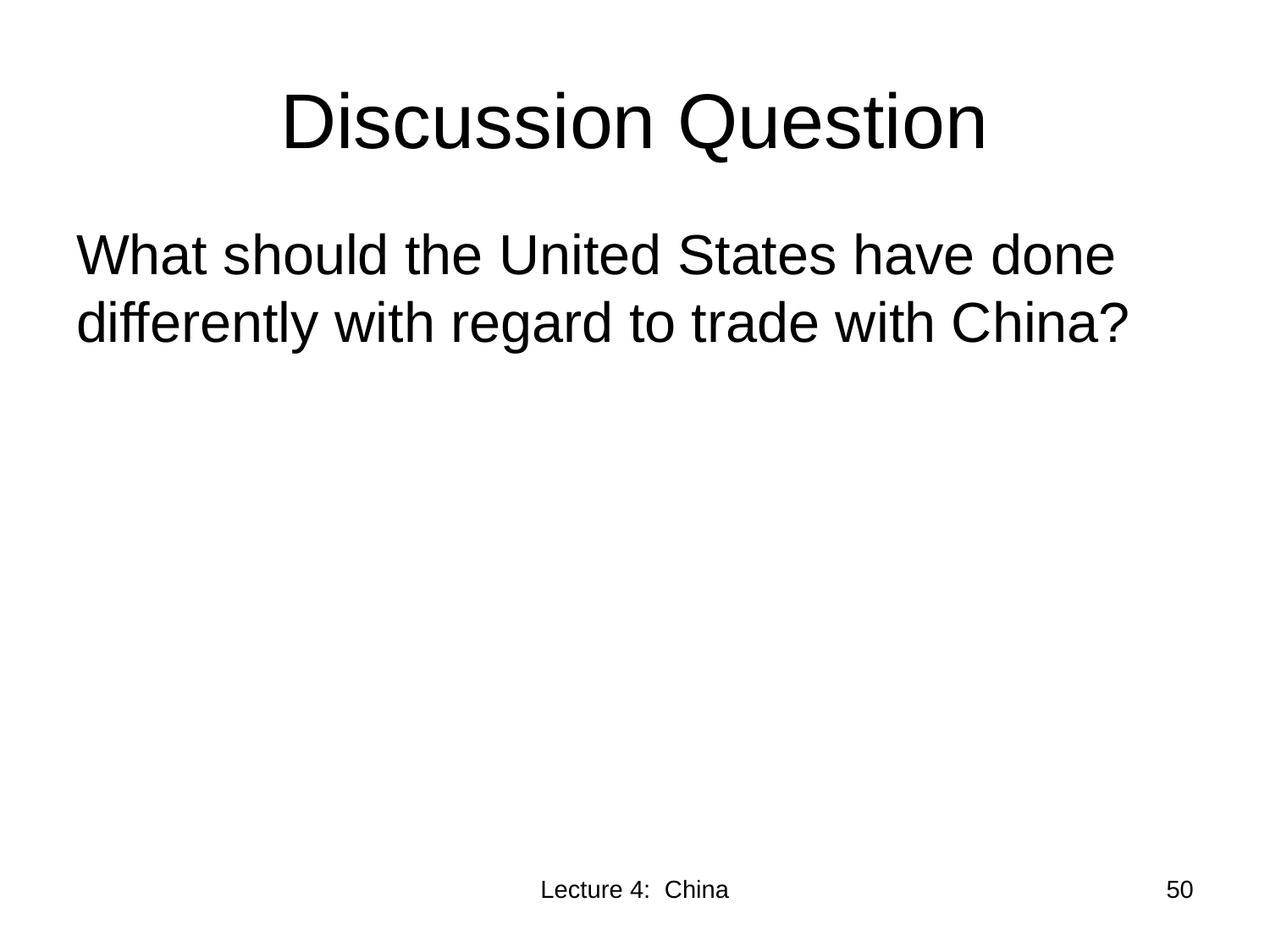

# Discussion Question
What should the United States have done differently with regard to trade with China?
Lecture 4:  China
50